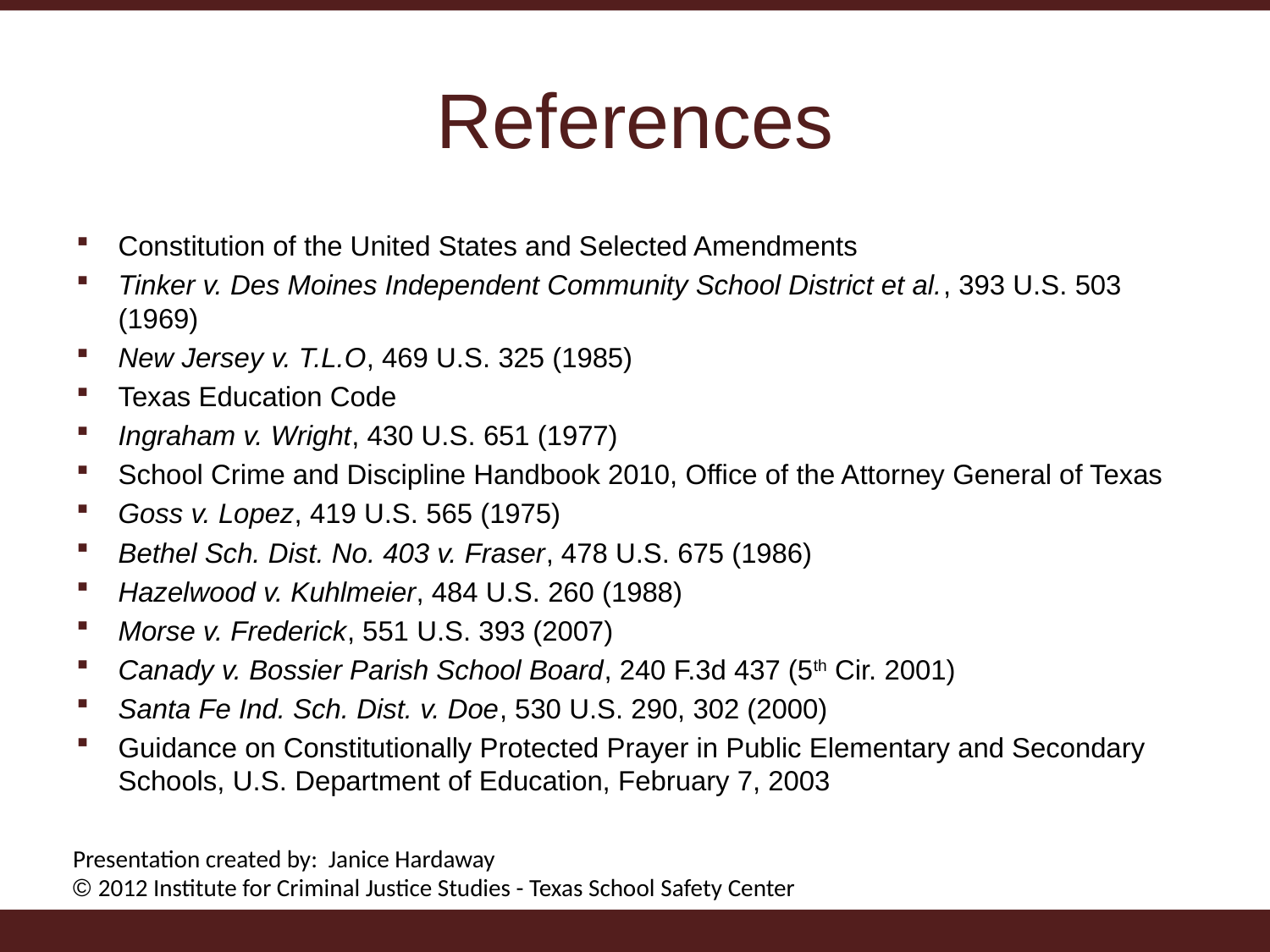

# References
Constitution of the United States and Selected Amendments
Tinker v. Des Moines Independent Community School District et al., 393 U.S. 503 (1969)
New Jersey v. T.L.O, 469 U.S. 325 (1985)
Texas Education Code
Ingraham v. Wright, 430 U.S. 651 (1977)
School Crime and Discipline Handbook 2010, Office of the Attorney General of Texas
Goss v. Lopez, 419 U.S. 565 (1975)
Bethel Sch. Dist. No. 403 v. Fraser, 478 U.S. 675 (1986)
Hazelwood v. Kuhlmeier, 484 U.S. 260 (1988)
Morse v. Frederick, 551 U.S. 393 (2007)
Canady v. Bossier Parish School Board, 240 F.3d 437 (5th Cir. 2001)
Santa Fe Ind. Sch. Dist. v. Doe, 530 U.S. 290, 302 (2000)
Guidance on Constitutionally Protected Prayer in Public Elementary and Secondary Schools, U.S. Department of Education, February 7, 2003

Presentation created by:  Janice Hardaway
© 2012 Institute for Criminal Justice Studies - Texas School Safety Center